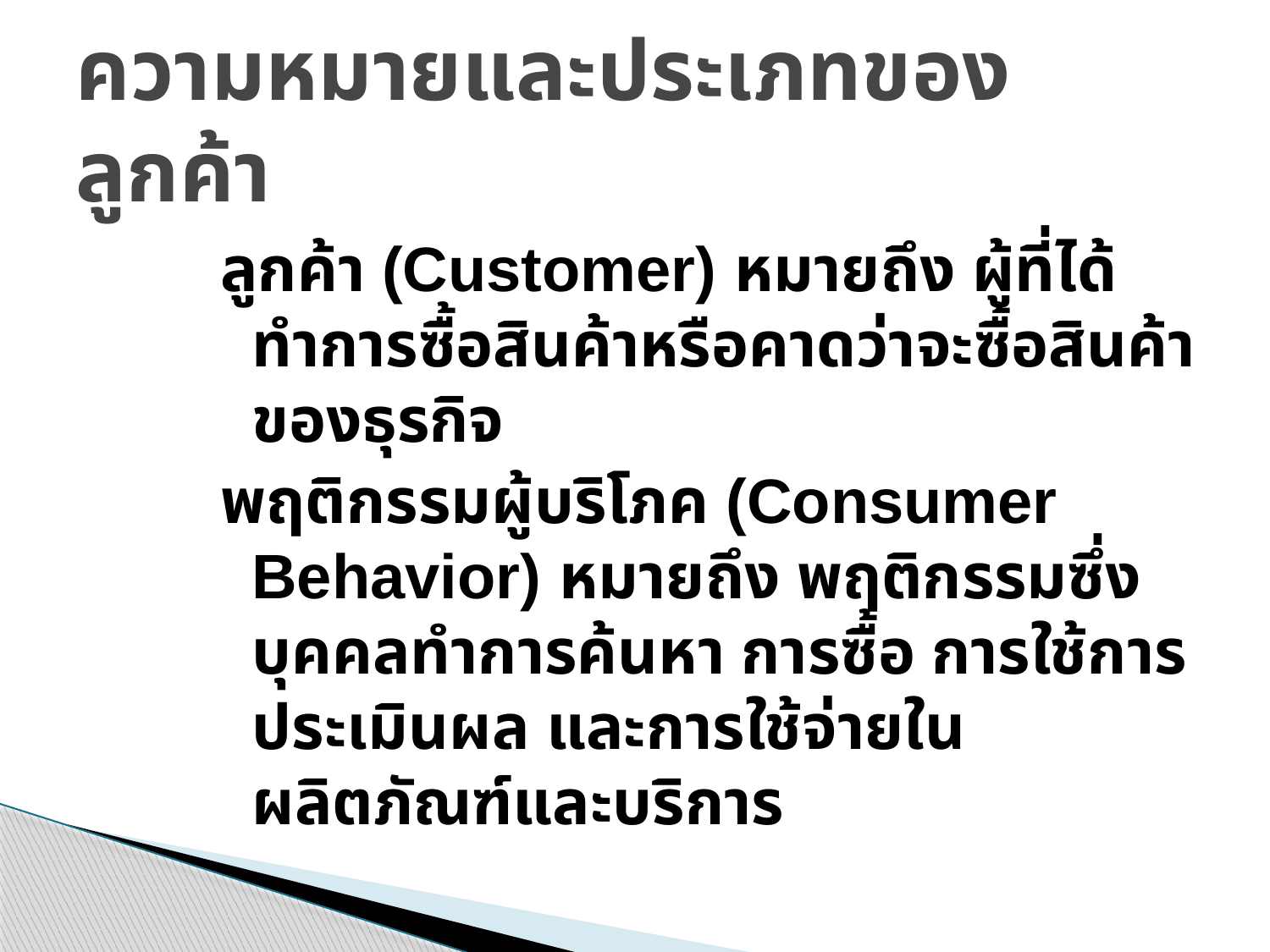

# ความหมายและประเภทของลูกค้า
ลูกค้า (Customer) หมายถึง ผู้ที่ได้ทำการซื้อสินค้าหรือคาดว่าจะซื้อสินค้าของธุรกิจ
พฤติกรรมผู้บริโภค (Consumer Behavior) หมายถึง พฤติกรรมซึ่งบุคคลทำการค้นหา การซื้อ การใช้การประเมินผล และการใช้จ่ายในผลิตภัณฑ์และบริการ